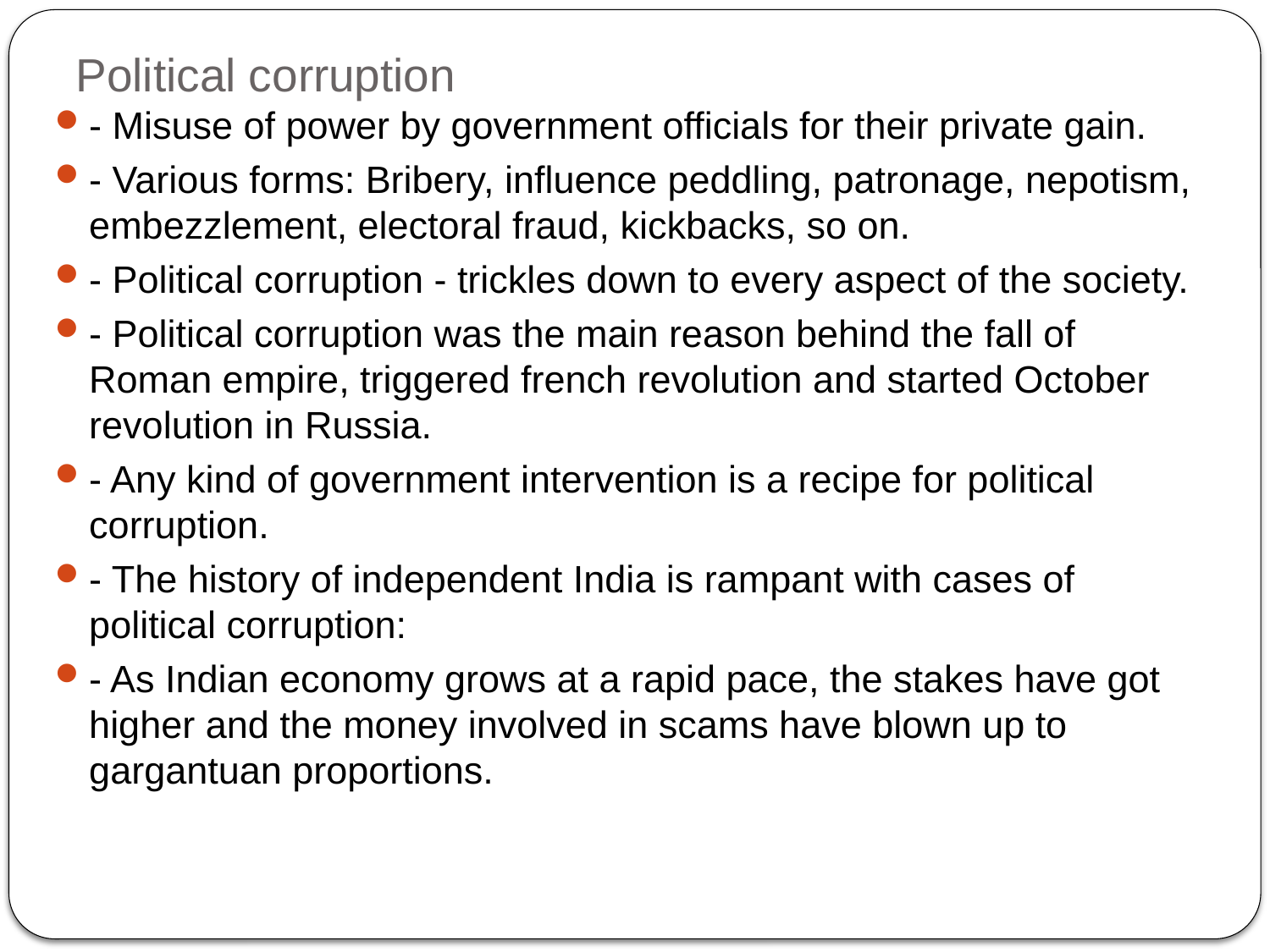

# Political corruption
- Misuse of power by government officials for their private gain.
- Various forms: Bribery, influence peddling, patronage, nepotism, embezzlement, electoral fraud, kickbacks, so on.
- Political corruption - trickles down to every aspect of the society.
- Political corruption was the main reason behind the fall of Roman empire, triggered french revolution and started October revolution in Russia.
- Any kind of government intervention is a recipe for political corruption.
- The history of independent India is rampant with cases of political corruption:
- As Indian economy grows at a rapid pace, the stakes have got higher and the money involved in scams have blown up to gargantuan proportions.